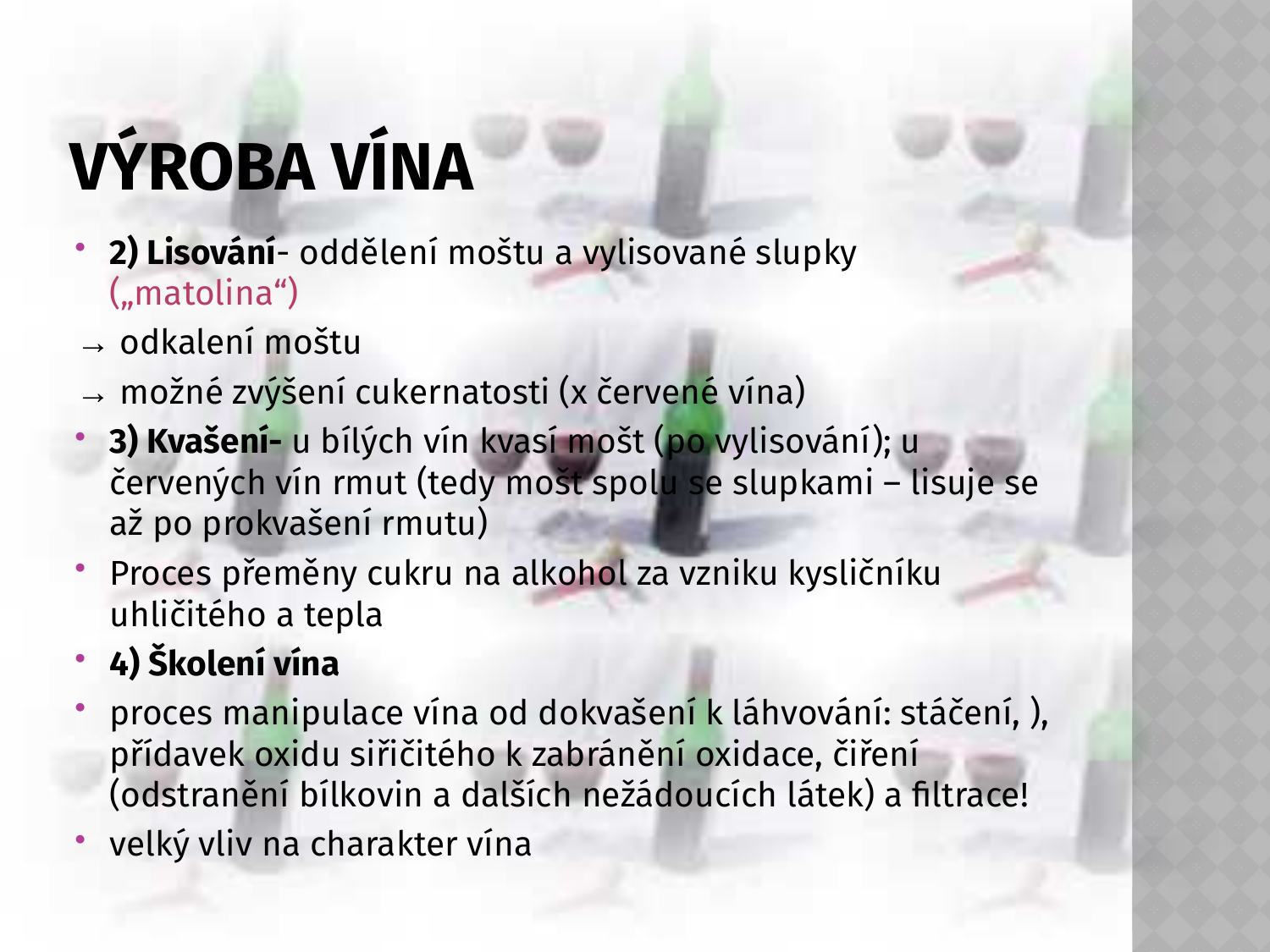

# Výroba vína
2) Lisování- oddělení moštu a vylisované slupky („matolina“)
→ odkalení moštu
→ možné zvýšení cukernatosti (x červené vína)
3) Kvašení- u bílých vín kvasí mošt (po vylisování); u červených vín rmut (tedy mošt spolu se slupkami – lisuje se až po prokvašení rmutu)
Proces přeměny cukru na alkohol za vzniku kysličníku uhličitého a tepla
4) Školení vína
proces manipulace vína od dokvašení k láhvování: stáčení, ), přídavek oxidu siřičitého k zabránění oxidace, čiření (odstranění bílkovin a dalších nežádoucích látek) a filtrace!
velký vliv na charakter vína